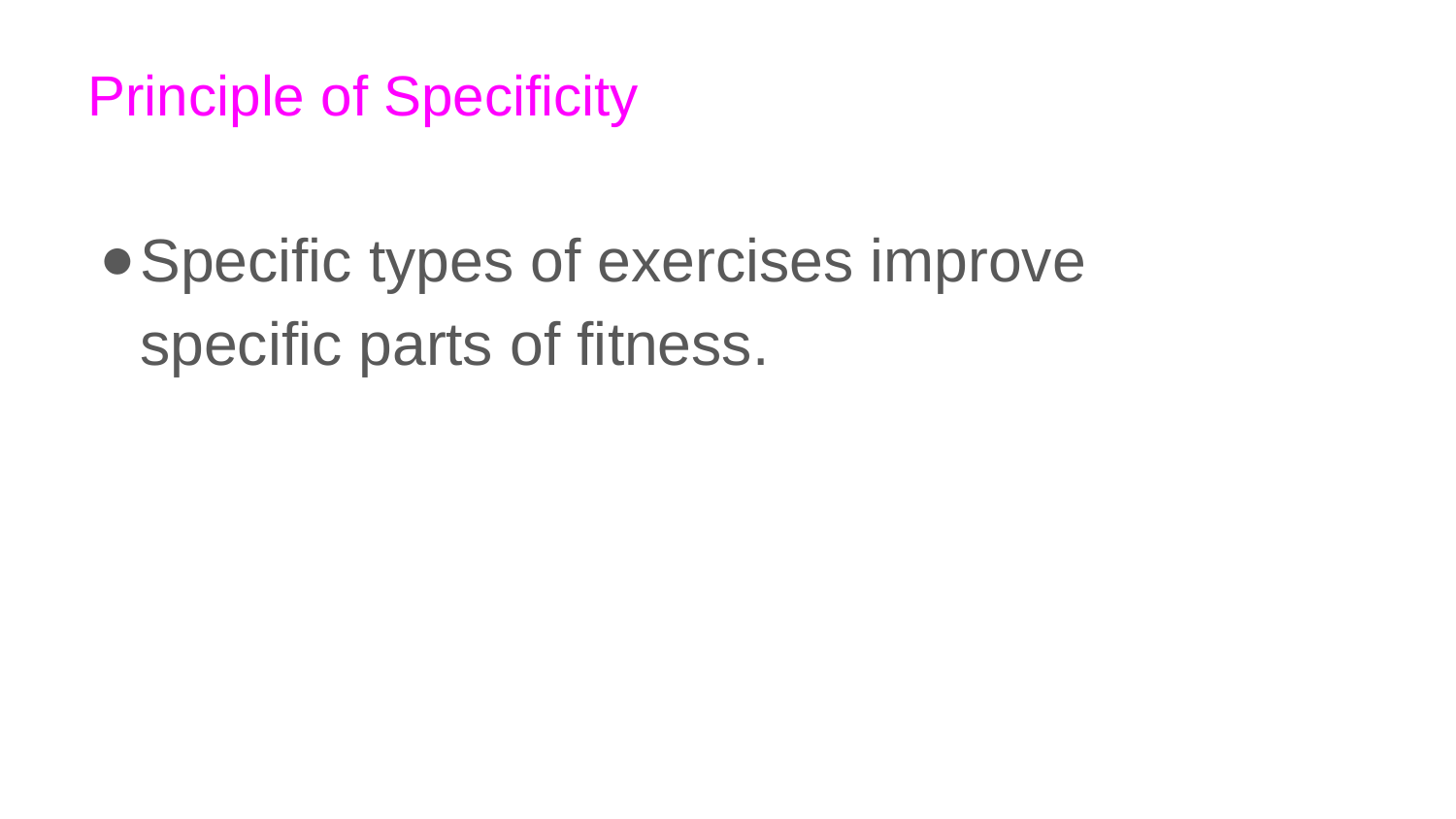

# Principle of Specificity
Specific types of exercises improve specific parts of fitness.